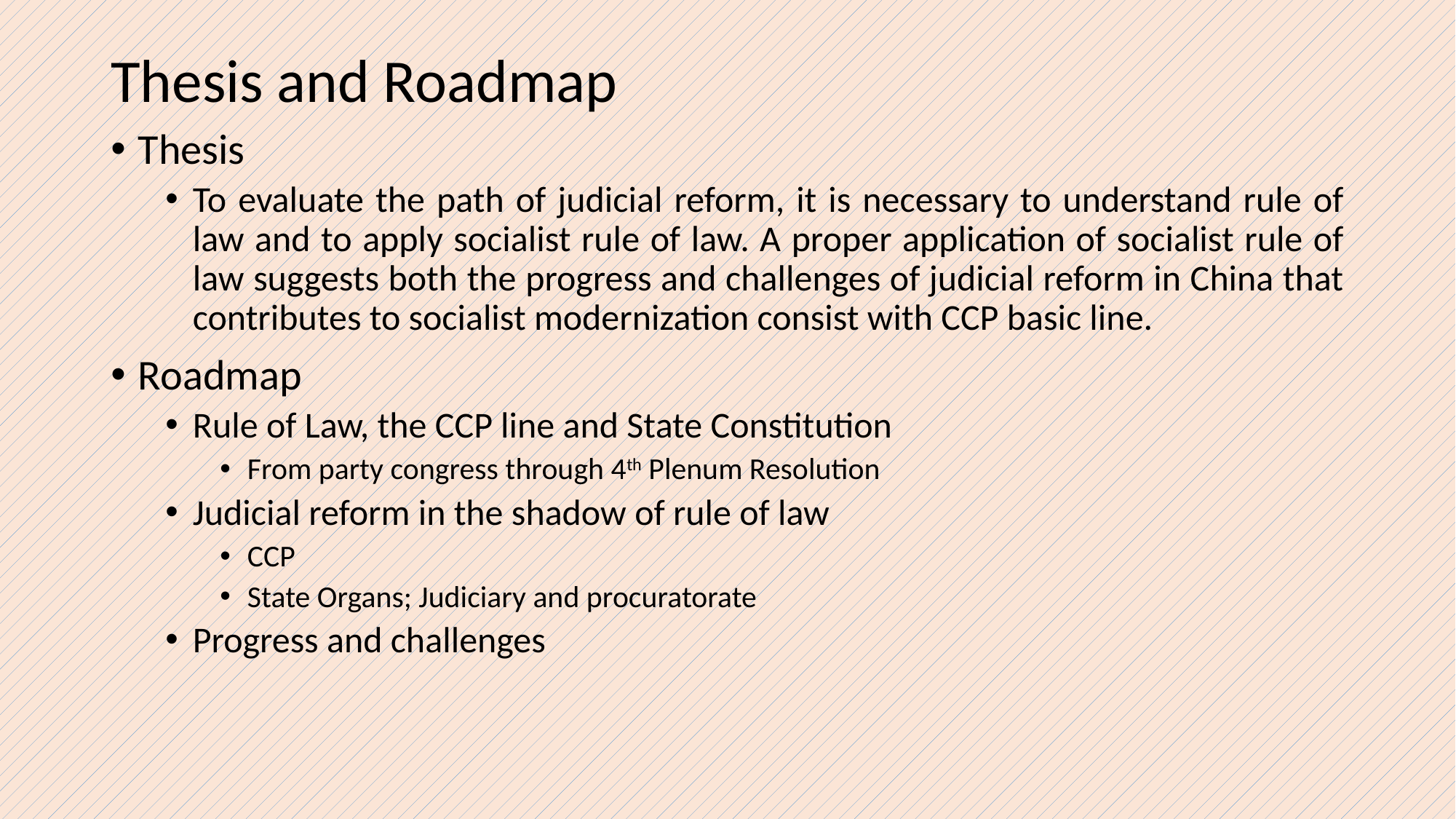

# Thesis and Roadmap
Thesis
To evaluate the path of judicial reform, it is necessary to understand rule of law and to apply socialist rule of law. A proper application of socialist rule of law suggests both the progress and challenges of judicial reform in China that contributes to socialist modernization consist with CCP basic line.
Roadmap
Rule of Law, the CCP line and State Constitution
From party congress through 4th Plenum Resolution
Judicial reform in the shadow of rule of law
CCP
State Organs; Judiciary and procuratorate
Progress and challenges